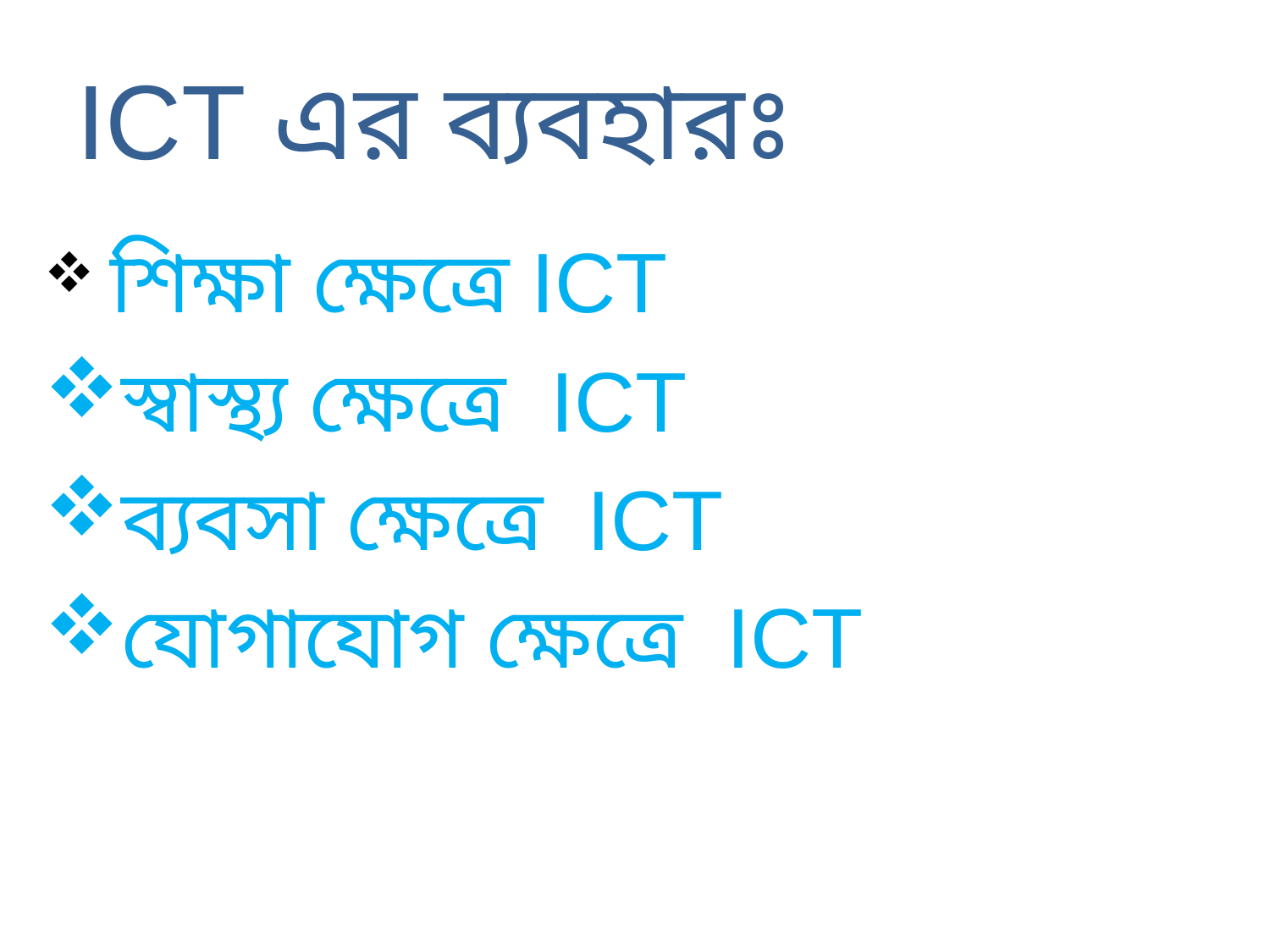

# ICT এর ব্যবহারঃ
 শিক্ষা ক্ষেত্রে ICT
স্বাস্থ্য ক্ষেত্রে  ICT
ব্যবসা ক্ষেত্রে  ICT
যোগাযোগ ক্ষেত্রে  ICT